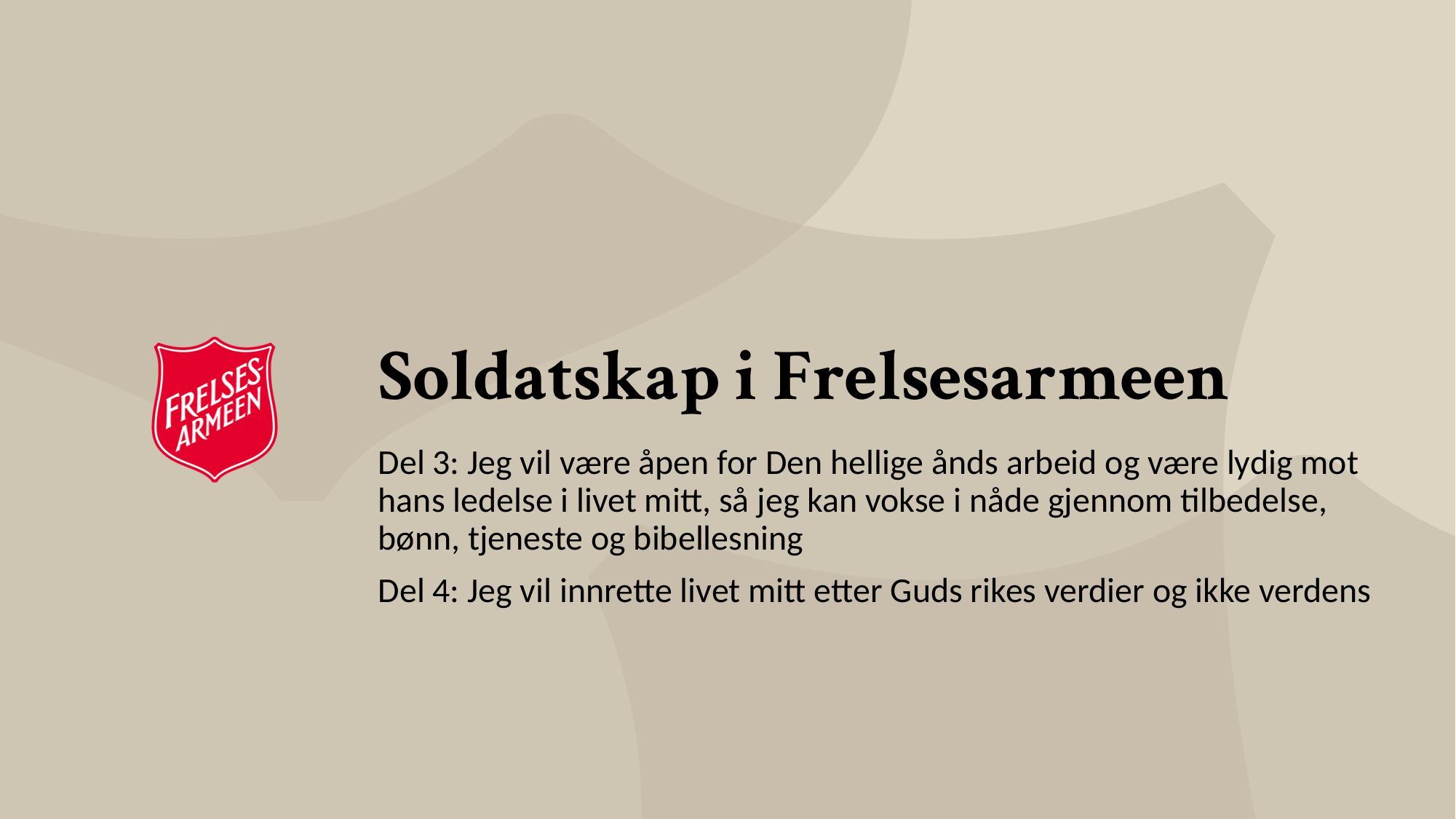

# Soldatskap i Frelsesarmeen
Del 3: Jeg vil være åpen for Den hellige ånds arbeid og være lydig mot hans ledelse i livet mitt, så jeg kan vokse i nåde gjennom tilbedelse, bønn, tjeneste og bibellesning
Del 4: Jeg vil innrette livet mitt etter Guds rikes verdier og ikke verdens